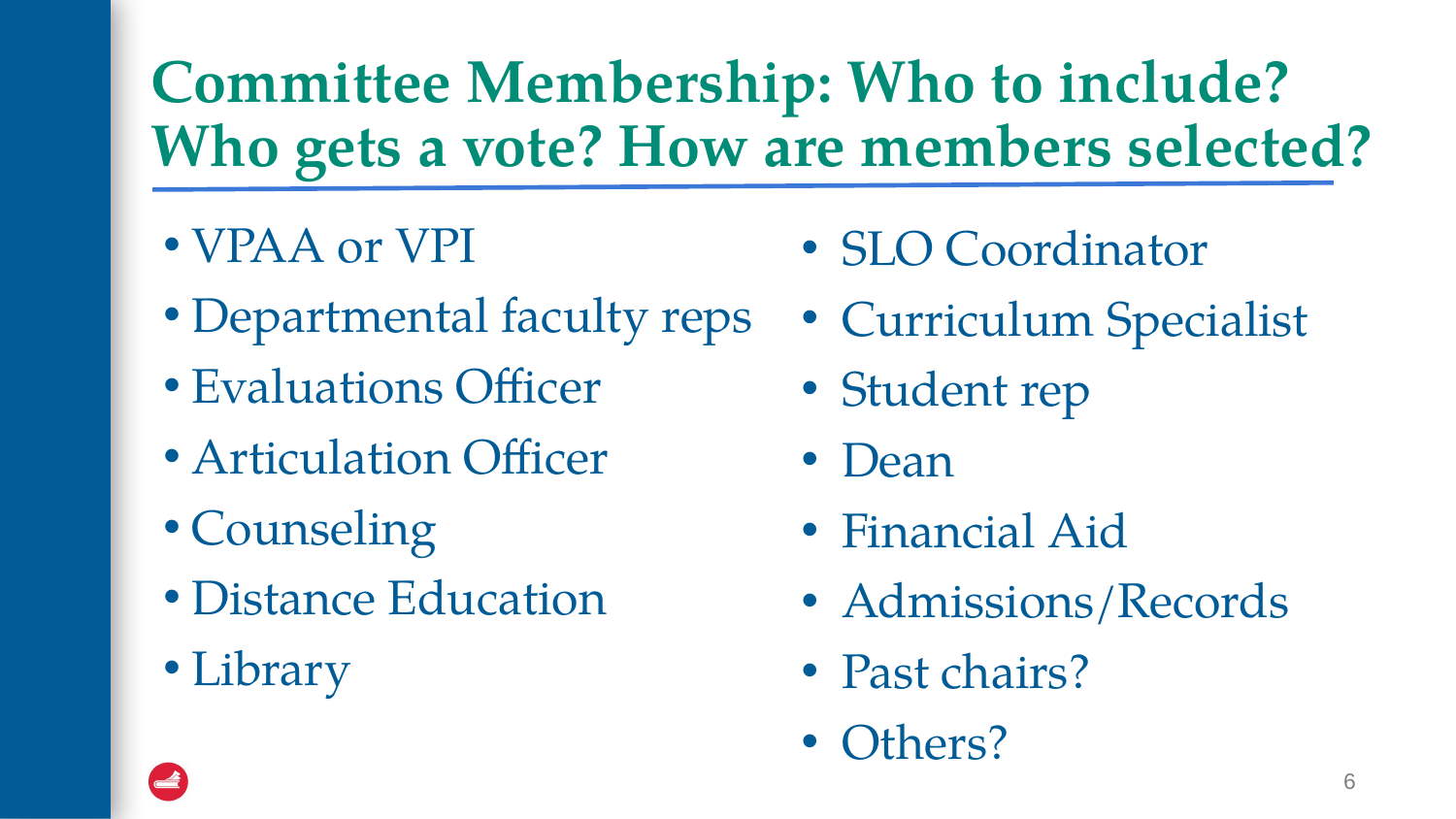

# Committee Membership: Who to include? Who gets a vote? How are members selected?
VPAA or VPI
Departmental faculty reps
Evaluations Officer
Articulation Officer
Counseling
Distance Education
Library
SLO Coordinator
Curriculum Specialist
Student rep
Dean
Financial Aid
Admissions/Records
Past chairs?
Others?
6